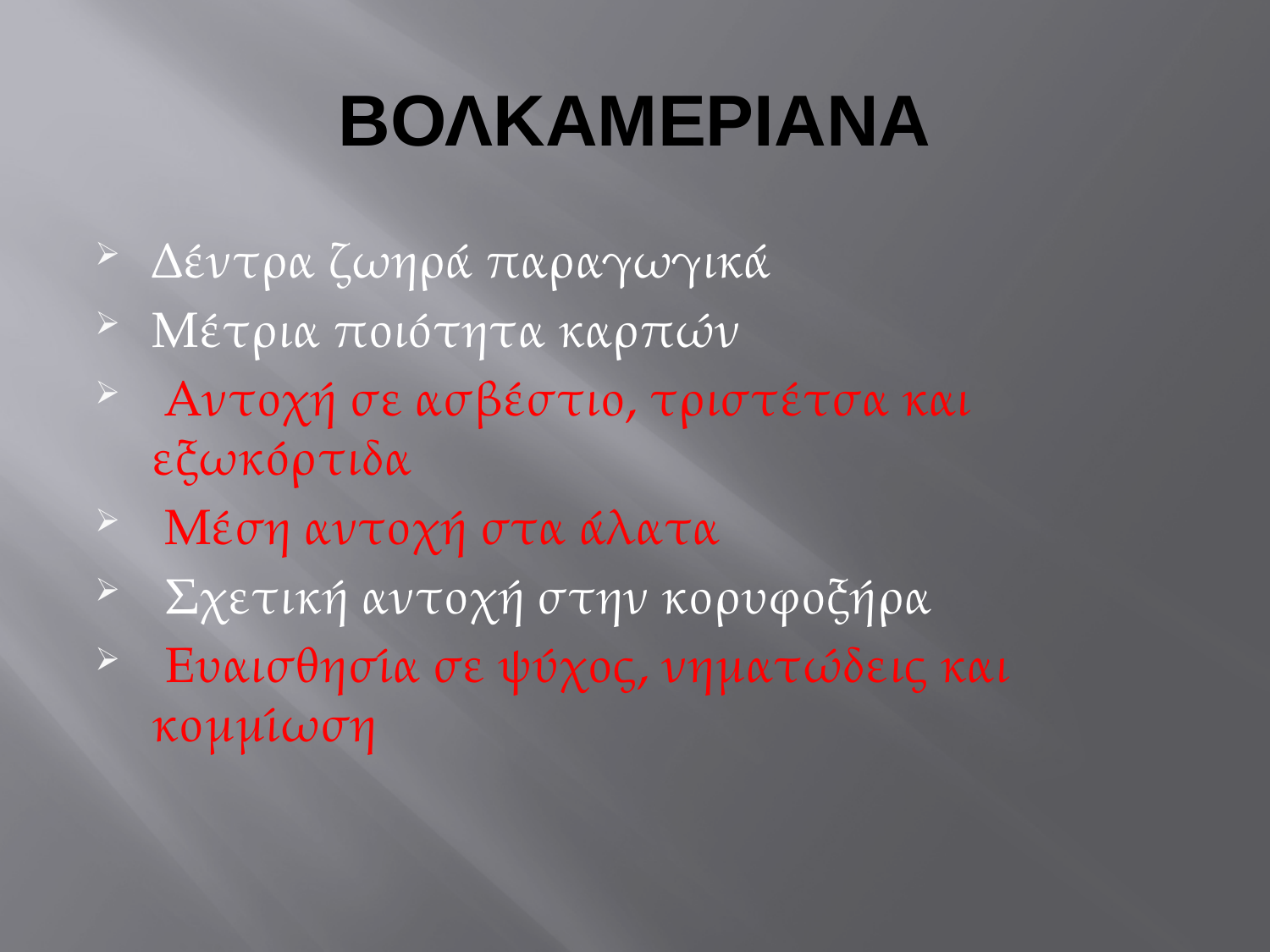

# ΒΟΛΚΑΜΕΡΙΑΝΑ
Δέντρα ζωηρά παραγωγικά
Μέτρια ποιότητα καρπών
 Αντοχή σε ασβέστιο, τριστέτσα και εξωκόρτιδα
 Μέση αντοχή στα άλατα
 Σχετική αντοχή στην κορυφοξήρα
 Ευαισθησία σε ψύχος, νηματώδεις και κομμίωση